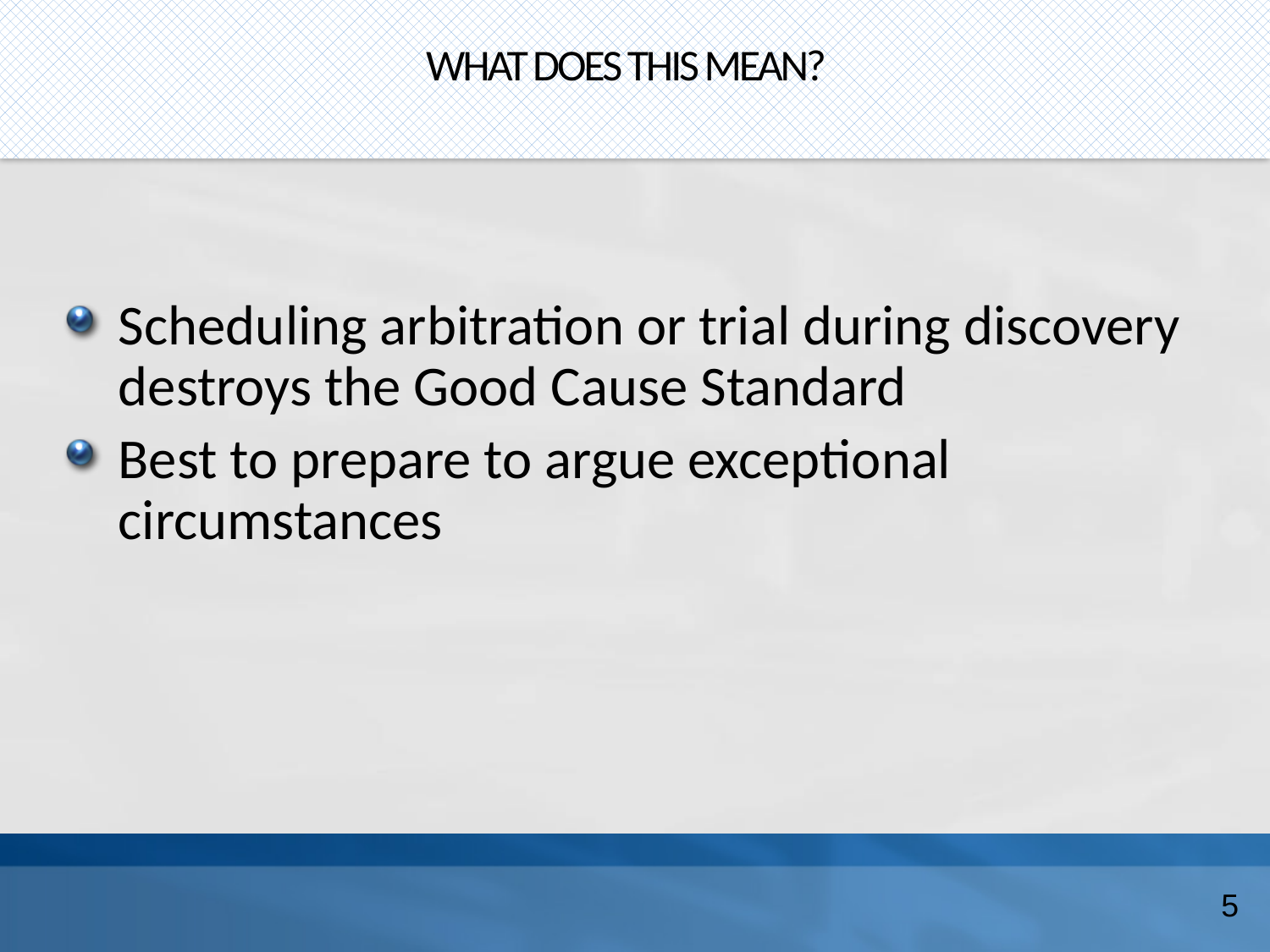

# WHAT DOES THIS MEAN?
Scheduling arbitration or trial during discovery destroys the Good Cause Standard
Best to prepare to argue exceptional circumstances

5